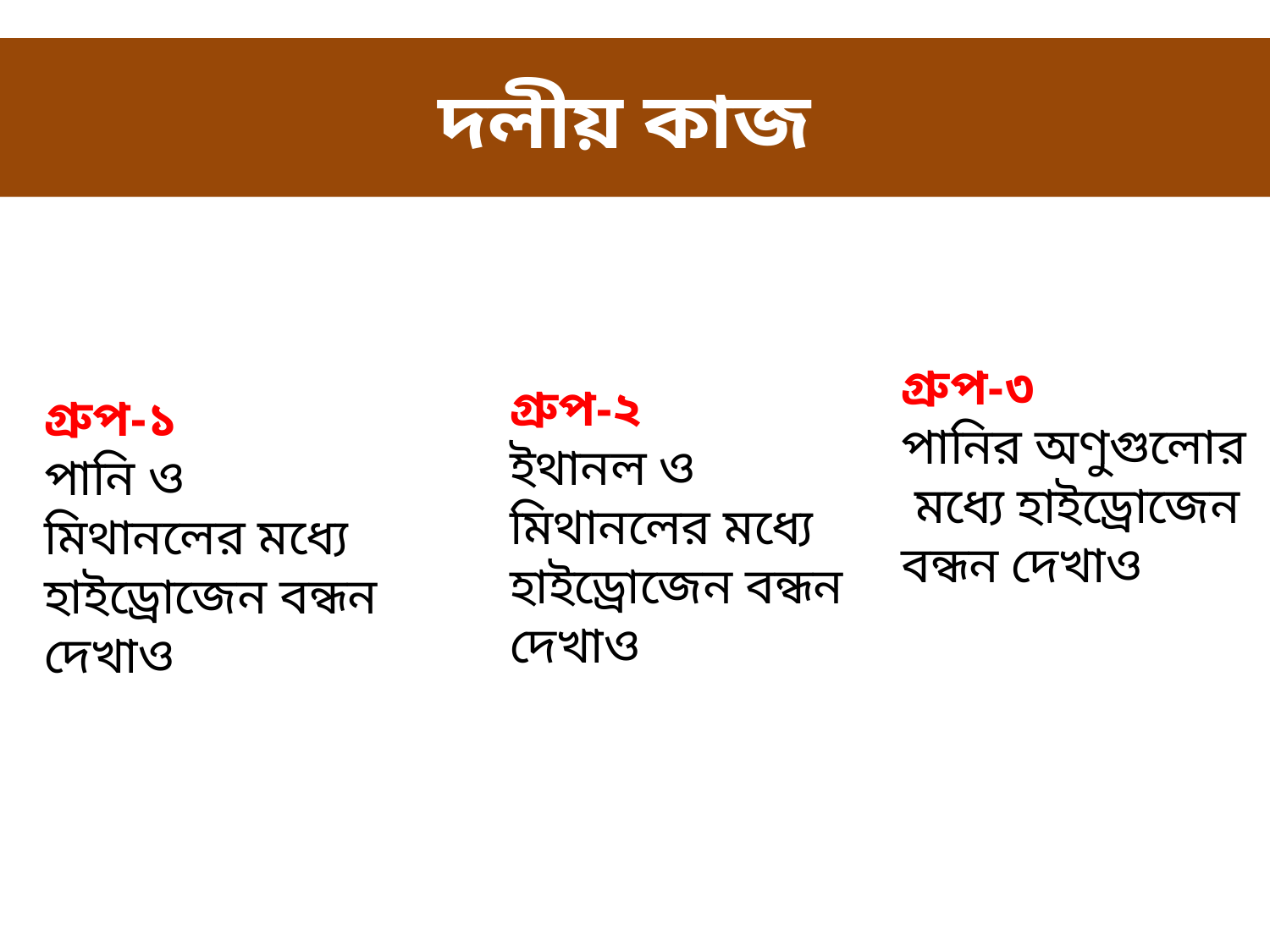

# দলীয় কাজ
গ্রুপ-৩
পানির অণুগুলোর  মধ্যে হাইড্রোজেন বন্ধন দেখাও
গ্রুপ-২
ইথানল ও মিথানলের মধ্যে হাইড্রোজেন বন্ধন দেখাও
গ্রুপ-১
পানি ও মিথানলের মধ্যে হাইড্রোজেন বন্ধন দেখাও